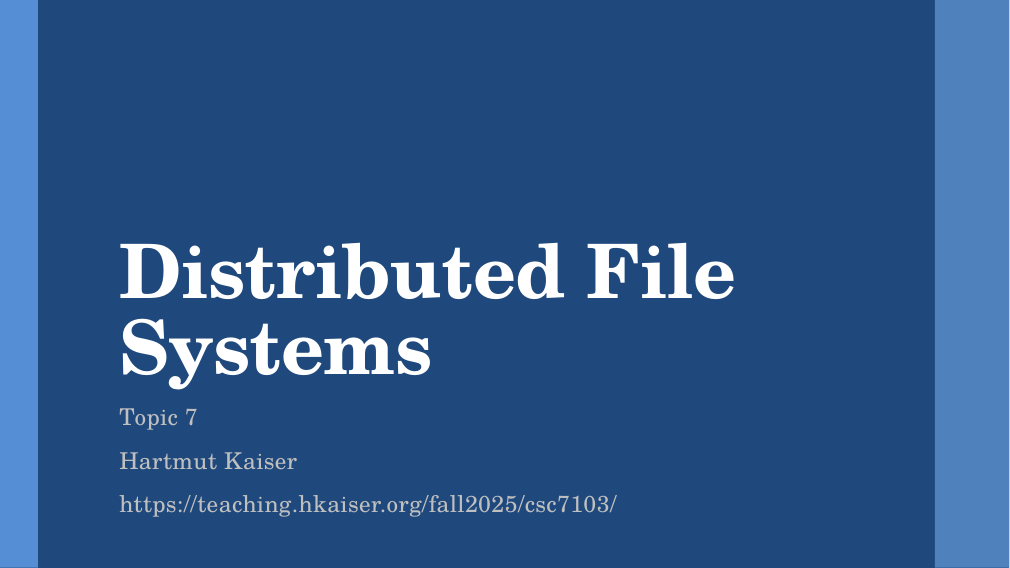

# Distributed File Systems
Topic 7
Hartmut Kaiser
https://teaching.hkaiser.org/fall2025/csc7103/